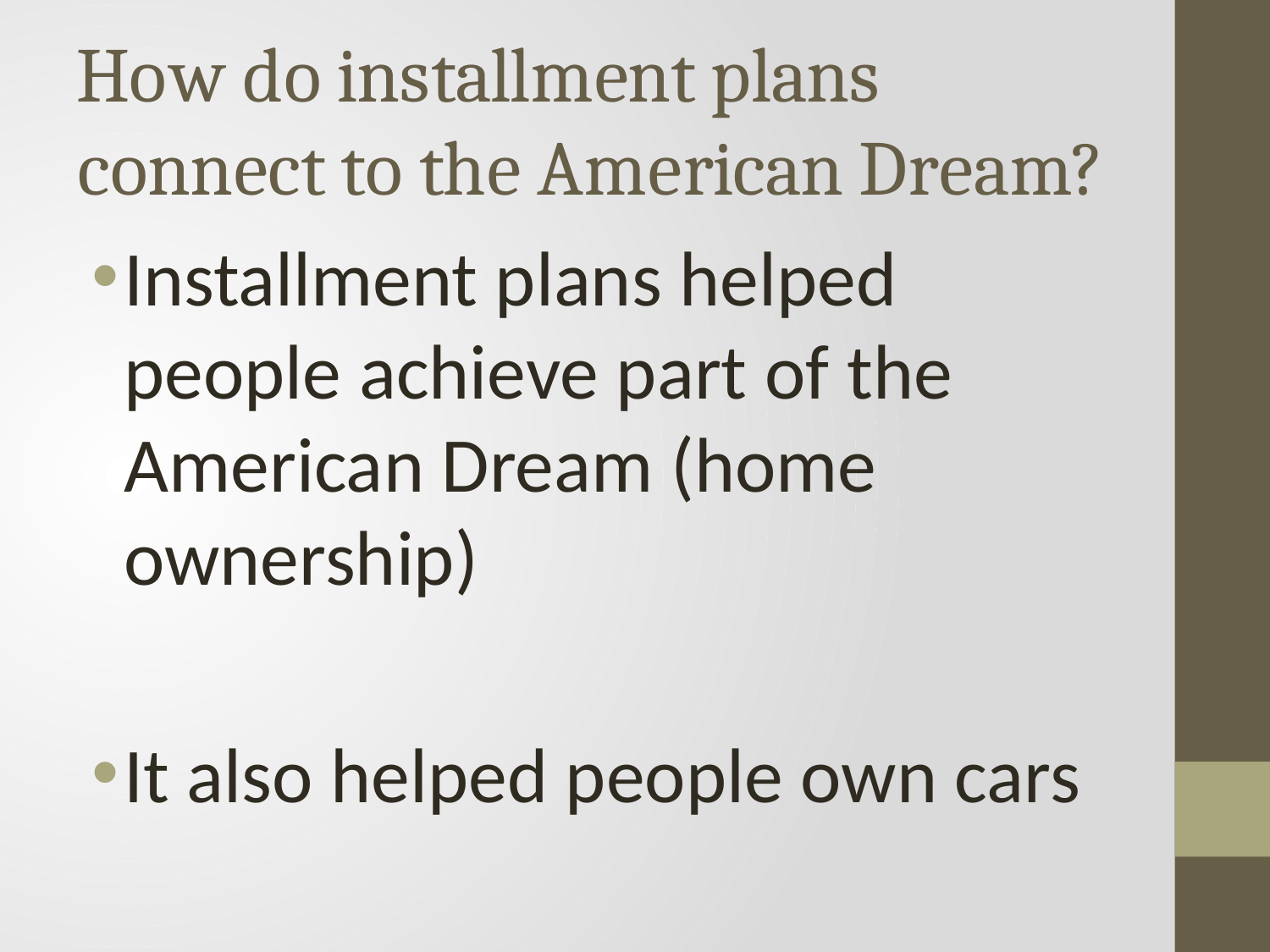

# How do installment plans connect to the American Dream?
Installment plans helped people achieve part of the American Dream (home ownership)

It also helped people own cars